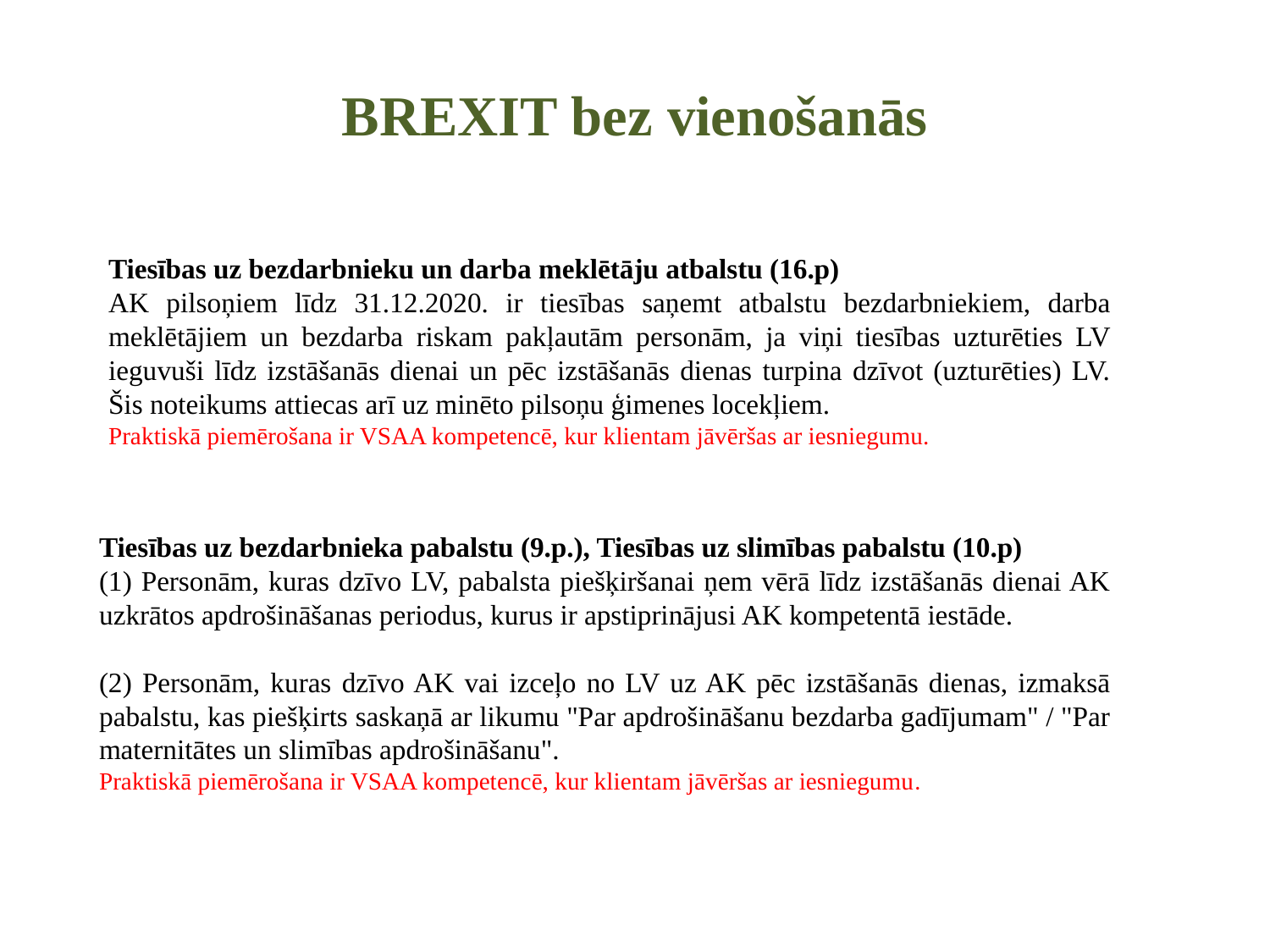

# BREXIT bez vienošanās
Tiesības uz bezdarbnieku un darba meklētāju atbalstu (16.p)
AK pilsoņiem līdz 31.12.2020. ir tiesības saņemt atbalstu bezdarbniekiem, darba meklētājiem un bezdarba riskam pakļautām personām, ja viņi tiesības uzturēties LV ieguvuši līdz izstāšanās dienai un pēc izstāšanās dienas turpina dzīvot (uzturēties) LV. Šis noteikums attiecas arī uz minēto pilsoņu ģimenes locekļiem.
Praktiskā piemērošana ir VSAA kompetencē, kur klientam jāvēršas ar iesniegumu.

Tiesības uz bezdarbnieka pabalstu (9.p.), Tiesības uz slimības pabalstu (10.p)
(1) Personām, kuras dzīvo LV, pabalsta piešķiršanai ņem vērā līdz izstāšanās dienai AK uzkrātos apdrošināšanas periodus, kurus ir apstiprinājusi AK kompetentā iestāde.

(2) Personām, kuras dzīvo AK vai izceļo no LV uz AK pēc izstāšanās dienas, izmaksā pabalstu, kas piešķirts saskaņā ar likumu "Par apdrošināšanu bezdarba gadījumam" / "Par maternitātes un slimības apdrošināšanu".
Praktiskā piemērošana ir VSAA kompetencē, kur klientam jāvēršas ar iesniegumu.